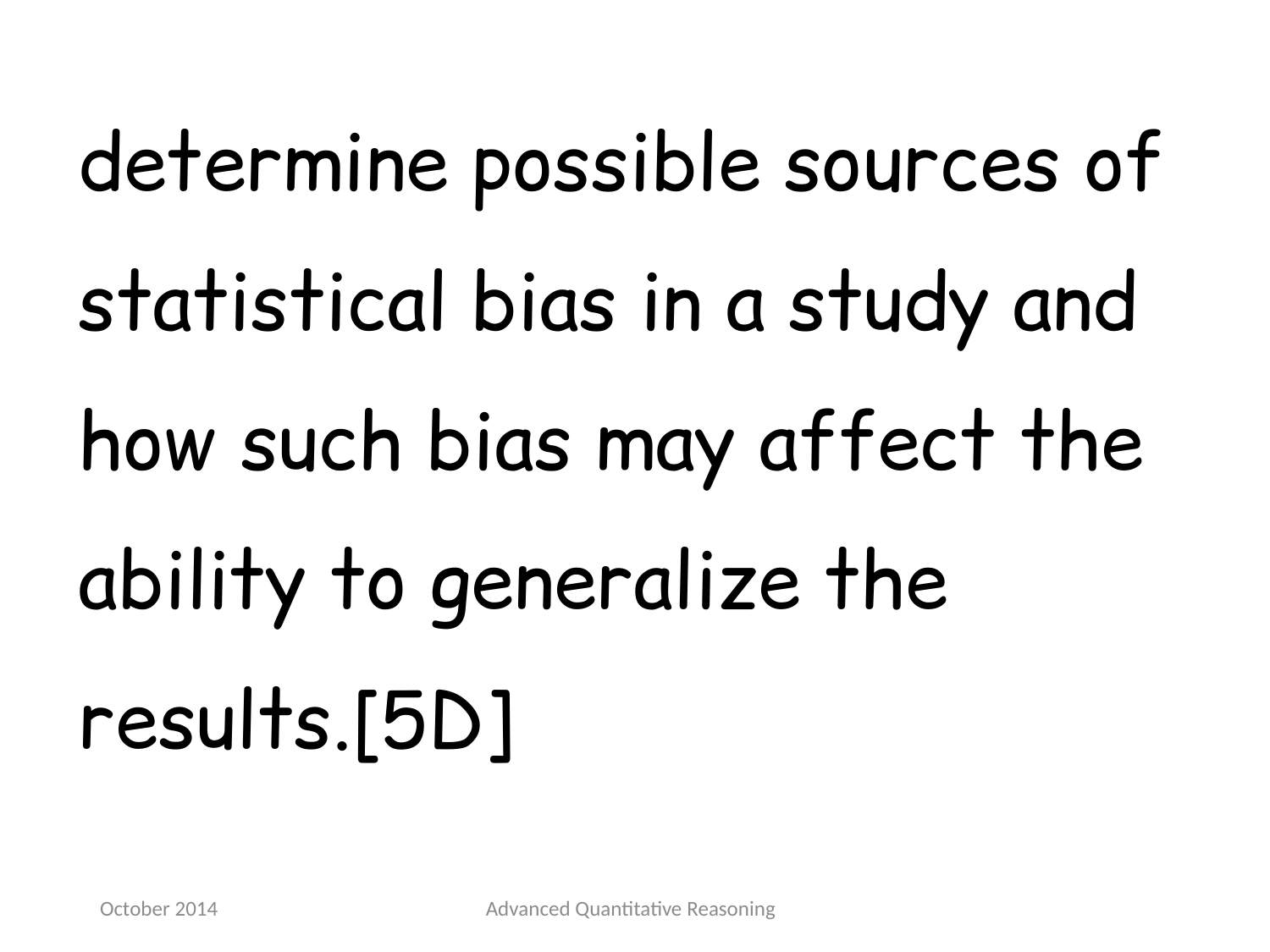

determine possible sources of statistical bias in a study and how such bias may affect the ability to generalize the results.[5D]
October 2014
Advanced Quantitative Reasoning